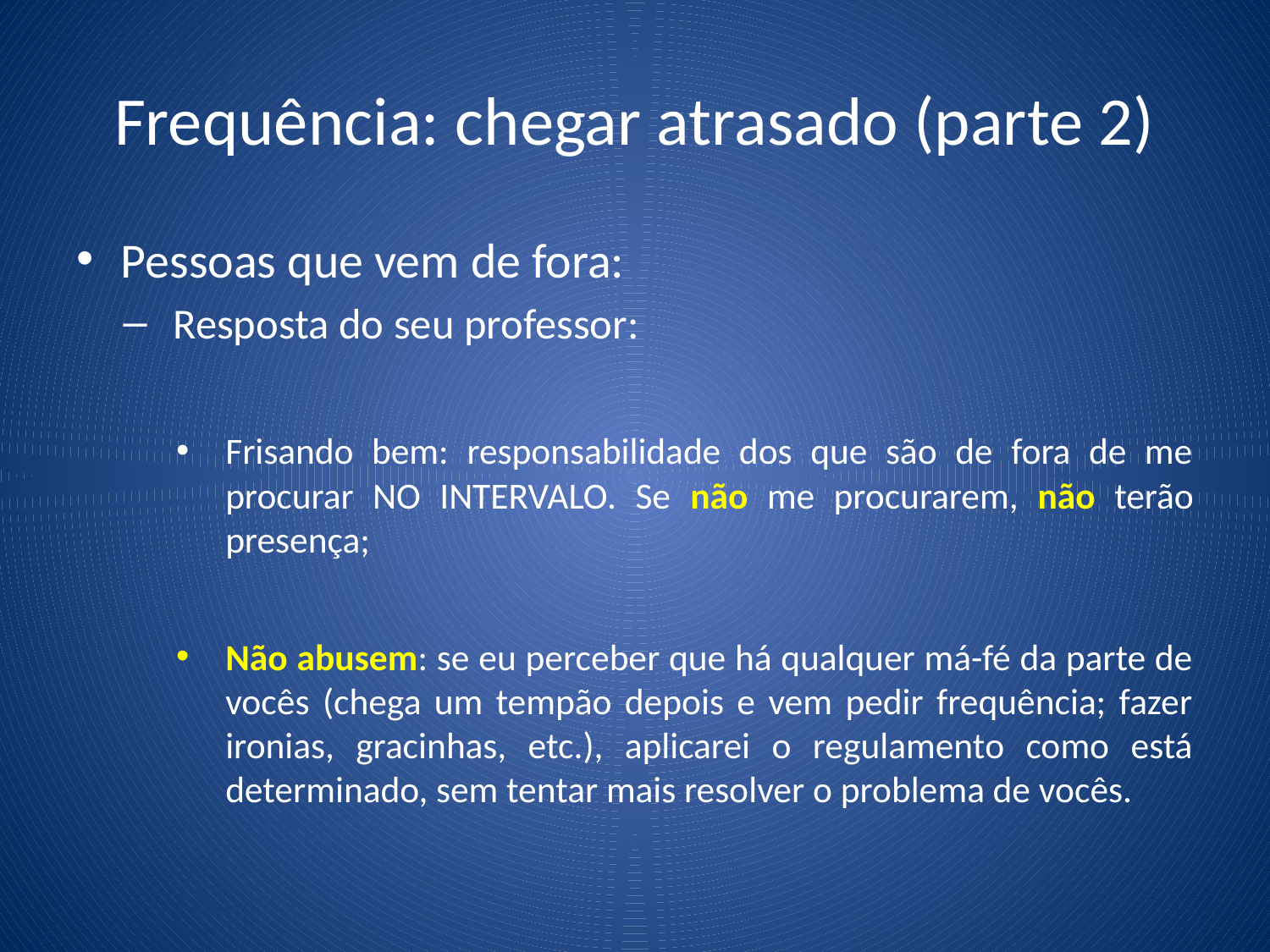

# Frequência: chegar atrasado (parte 2)
Pessoas que vem de fora:
Resposta do seu professor:

Frisando bem: responsabilidade dos que são de fora de me procurar NO INTERVALO. Se não me procurarem, não terão presença;

Não abusem: se eu perceber que há qualquer má-fé da parte de vocês (chega um tempão depois e vem pedir frequência; fazer ironias, gracinhas, etc.), aplicarei o regulamento como está determinado, sem tentar mais resolver o problema de vocês.